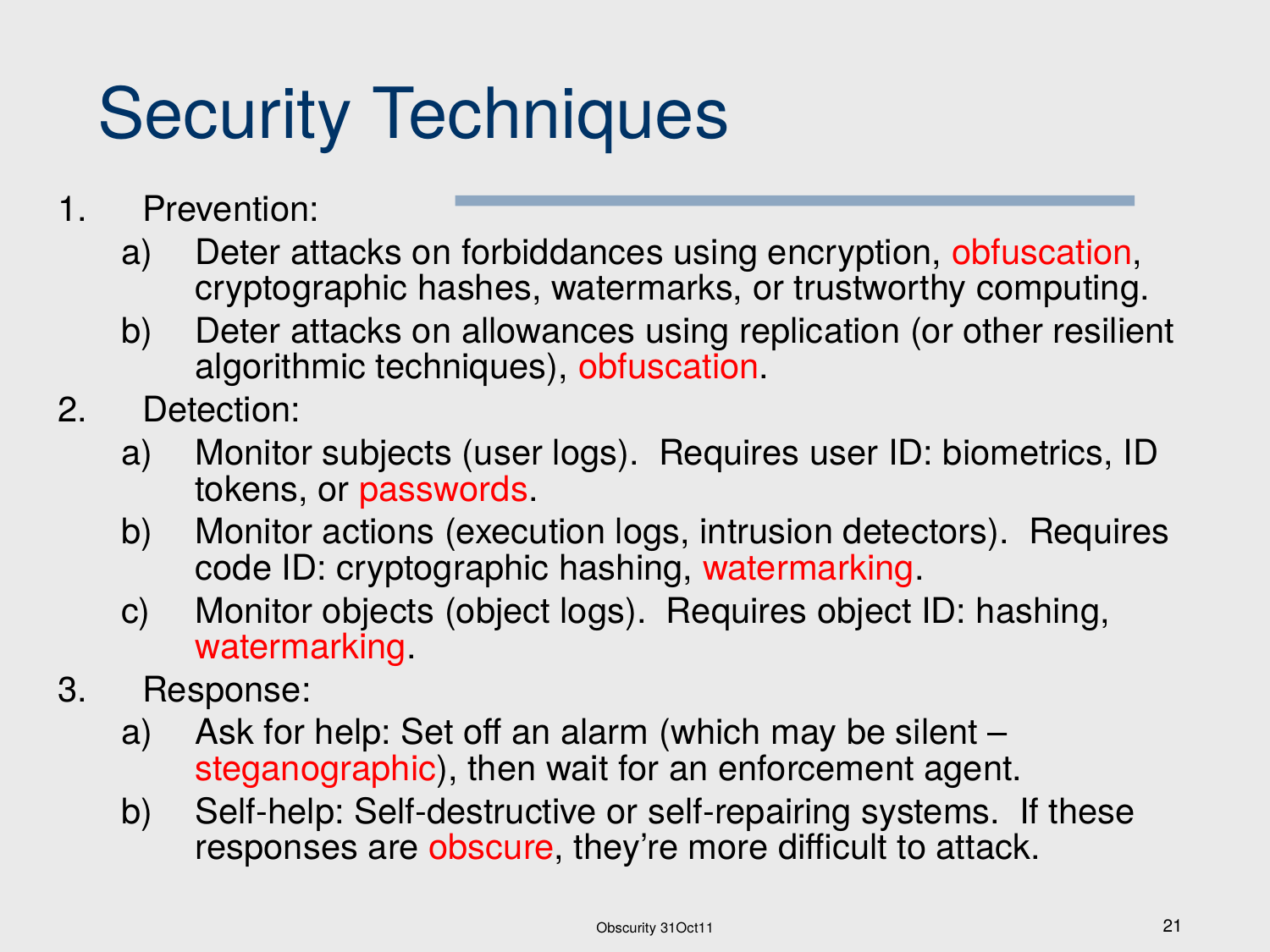

# Security Techniques
Prevention:
Deter attacks on forbiddances using encryption, obfuscation, cryptographic hashes, watermarks, or trustworthy computing.
Deter attacks on allowances using replication (or other resilient algorithmic techniques), obfuscation.
Detection:
Monitor subjects (user logs).  Requires user ID: biometrics, ID tokens, or passwords.
Monitor actions (execution logs, intrusion detectors).  Requires code ID: cryptographic hashing, watermarking.
Monitor objects (object logs).  Requires object ID: hashing, watermarking.
Response:
Ask for help: Set off an alarm (which may be silent –steganographic), then wait for an enforcement agent.
Self-help: Self-destructive or self-repairing systems.  If these responses are obscure, they’re more difficult to attack.
Obscurity 31Oct11
21